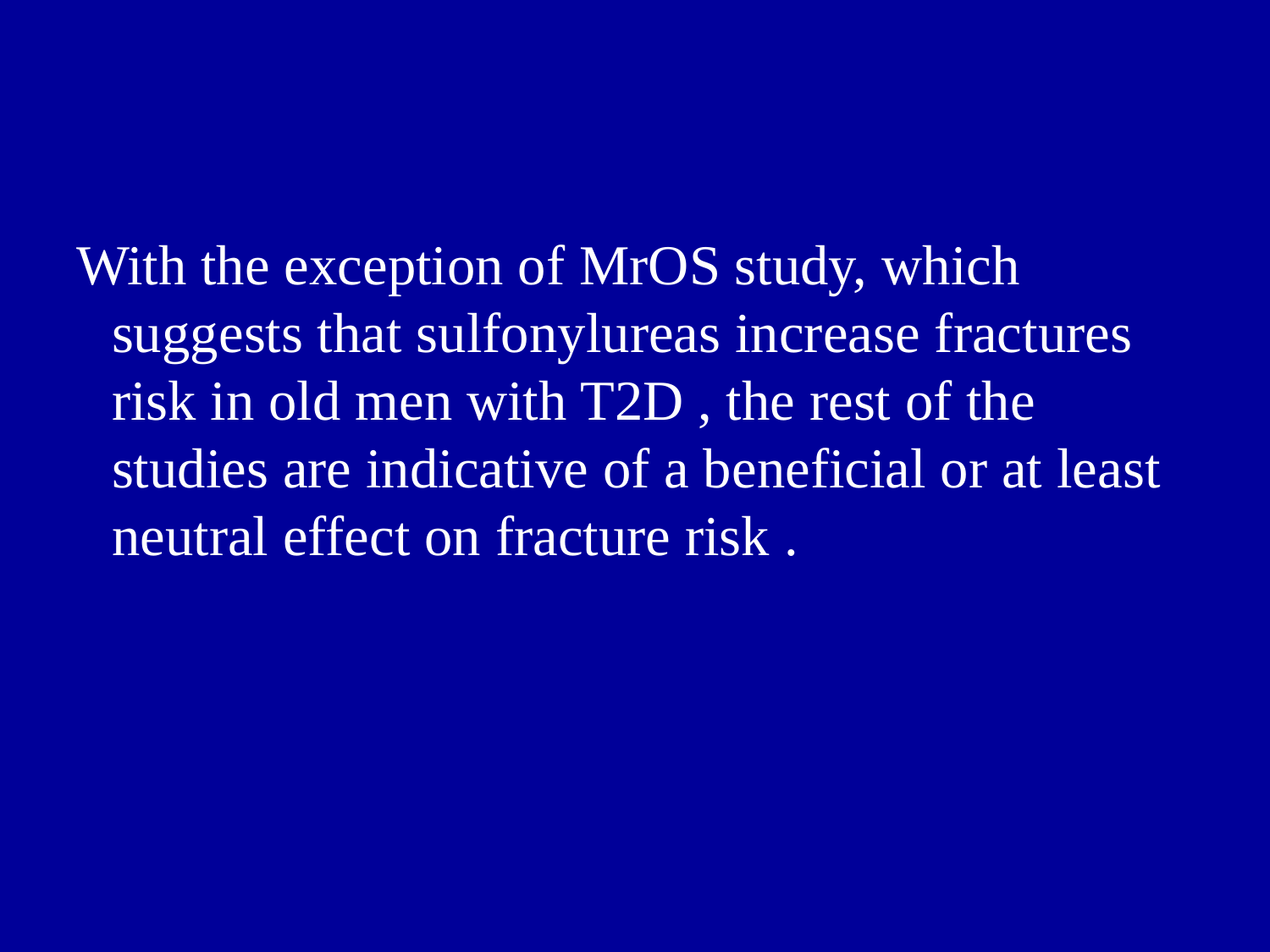

With the exception of MrOS study, which suggests that sulfonylureas increase fractures risk in old men with T2D , the rest of the studies are indicative of a beneficial or at least neutral effect on fracture risk .